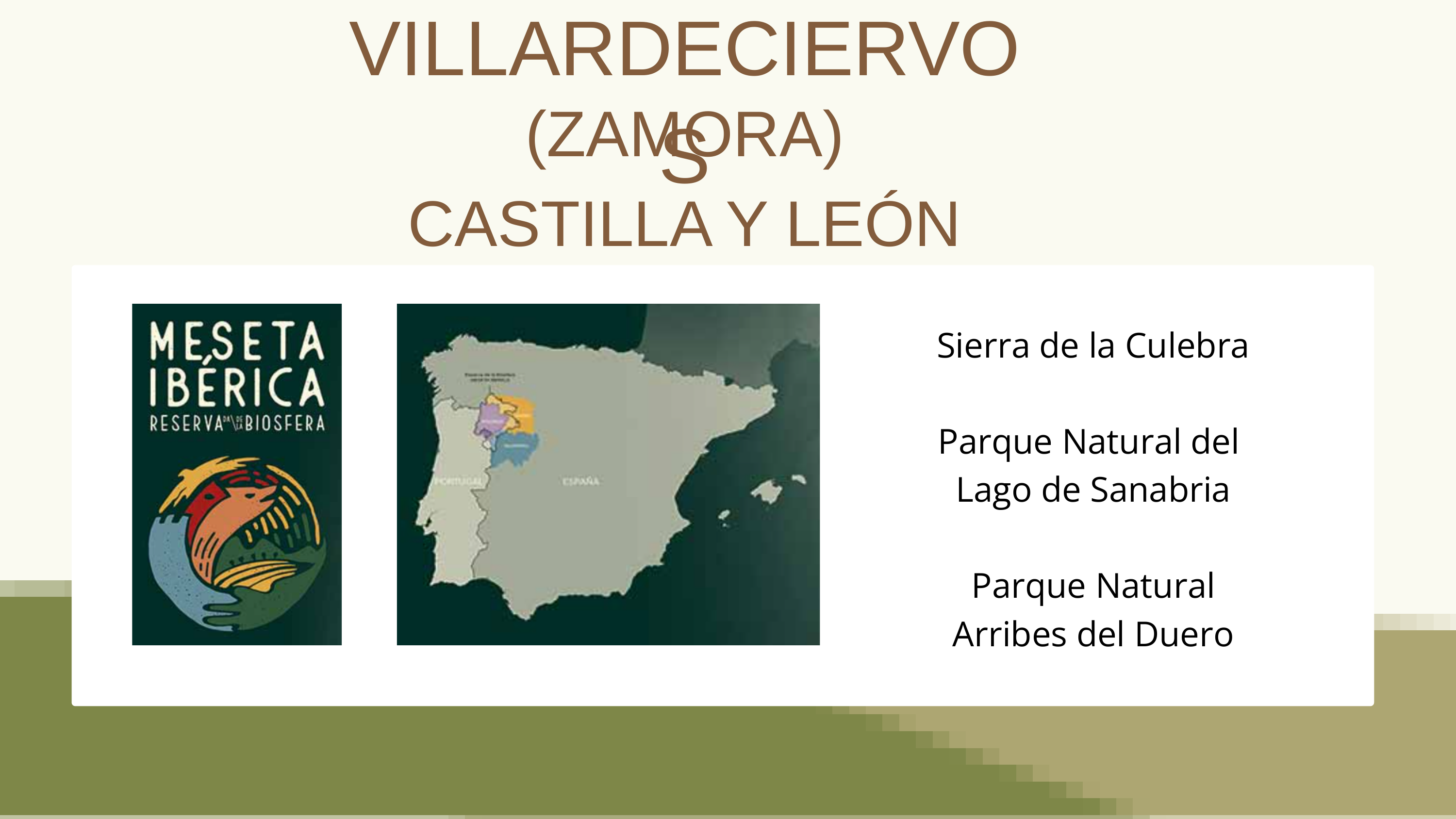

VILLARDECIERVOS
(ZAMORA)
CASTILLA Y LEÓN

Sierra de la Culebra

Parque Natural del
Lago de Sanabria

Parque Natural
Arribes del Duero